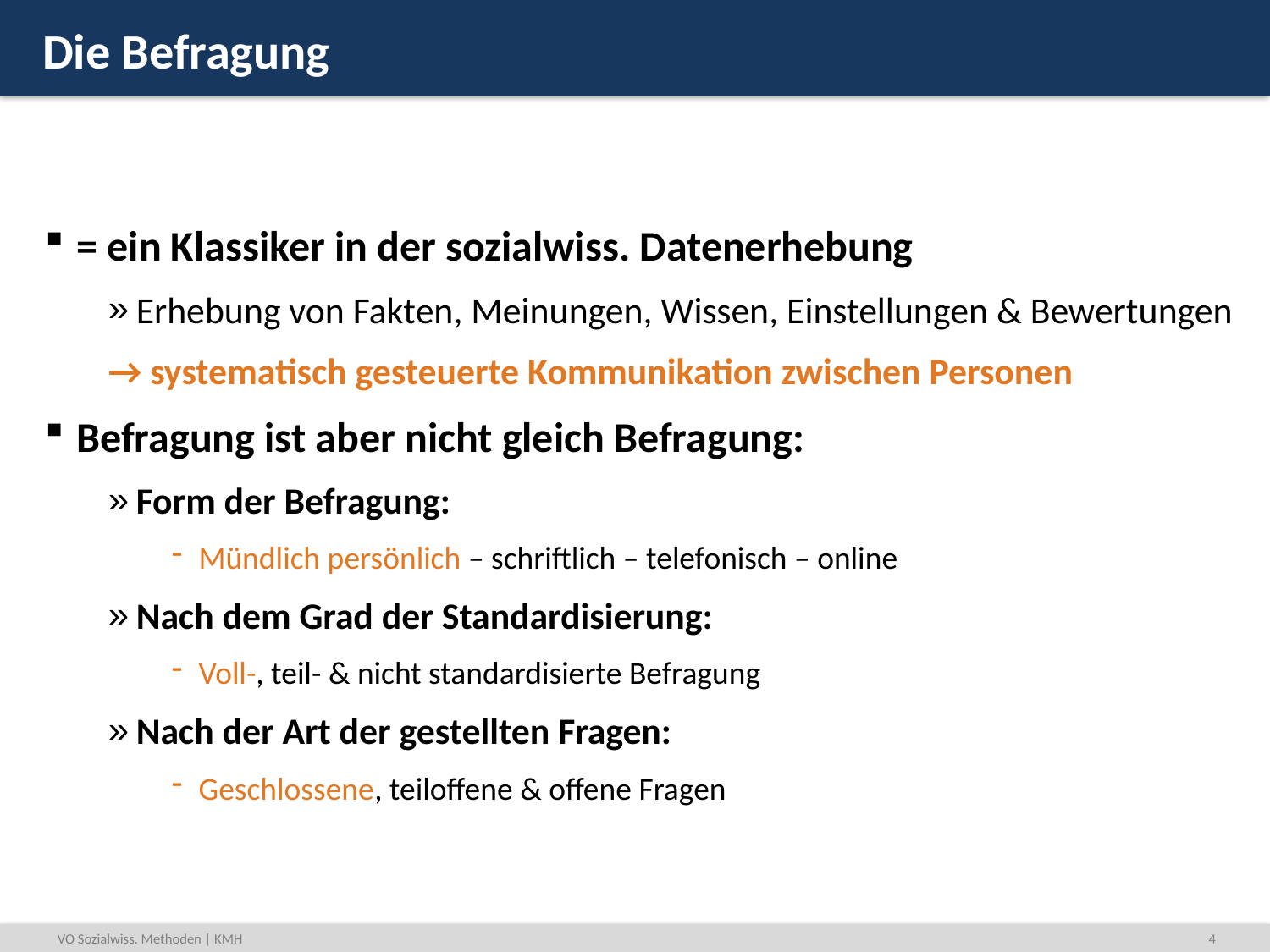

# Die Befragung
= ein Klassiker in der sozialwiss. Datenerhebung
Erhebung von Fakten, Meinungen, Wissen, Einstellungen & Bewertungen
→ systematisch gesteuerte Kommunikation zwischen Personen
Befragung ist aber nicht gleich Befragung:
Form der Befragung:
Mündlich persönlich – schriftlich – telefonisch – online
Nach dem Grad der Standardisierung:
Voll-, teil- & nicht standardisierte Befragung
Nach der Art der gestellten Fragen:
Geschlossene, teiloffene & offene Fragen